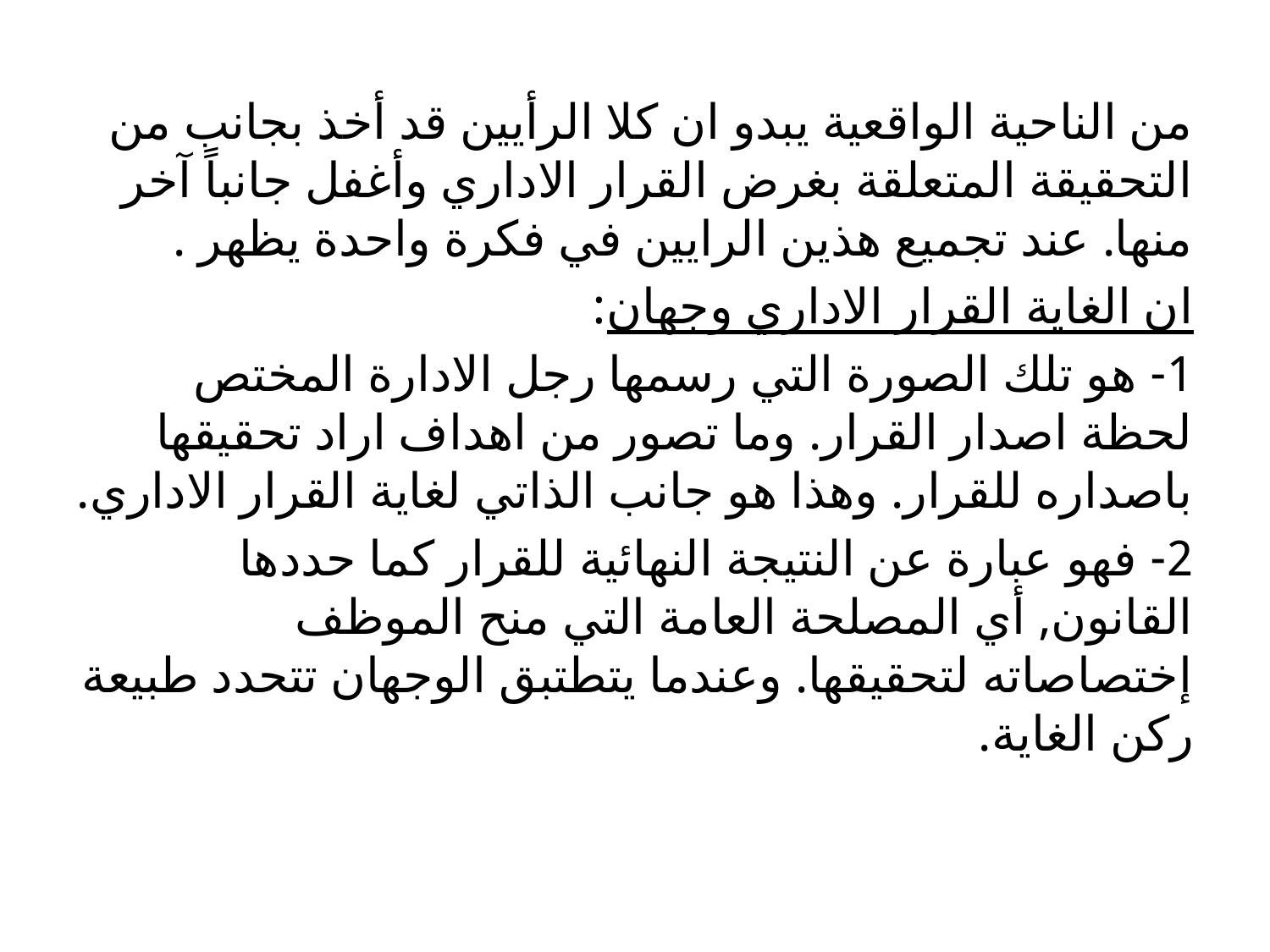

من الناحية الواقعية يبدو ان كلا الرأيين قد أخذ بجانب من التحقيقة المتعلقة بغرض القرار الاداري وأغفل جانباً آخر منها. عند تجميع هذين الرايين في فكرة واحدة يظهر .
ان الغاية القرار الاداري وجهان:
1- هو تلك الصورة التي رسمها رجل الادارة المختص لحظة اصدار القرار. وما تصور من اهداف اراد تحقيقها باصداره للقرار. وهذا هو جانب الذاتي لغاية القرار الاداري.
2- فهو عبارة عن النتيجة النهائية للقرار كما حددها القانون, أي المصلحة العامة التي منح الموظف إختصاصاته لتحقيقها. وعندما يتطتبق الوجهان تتحدد طبيعة ركن الغاية.